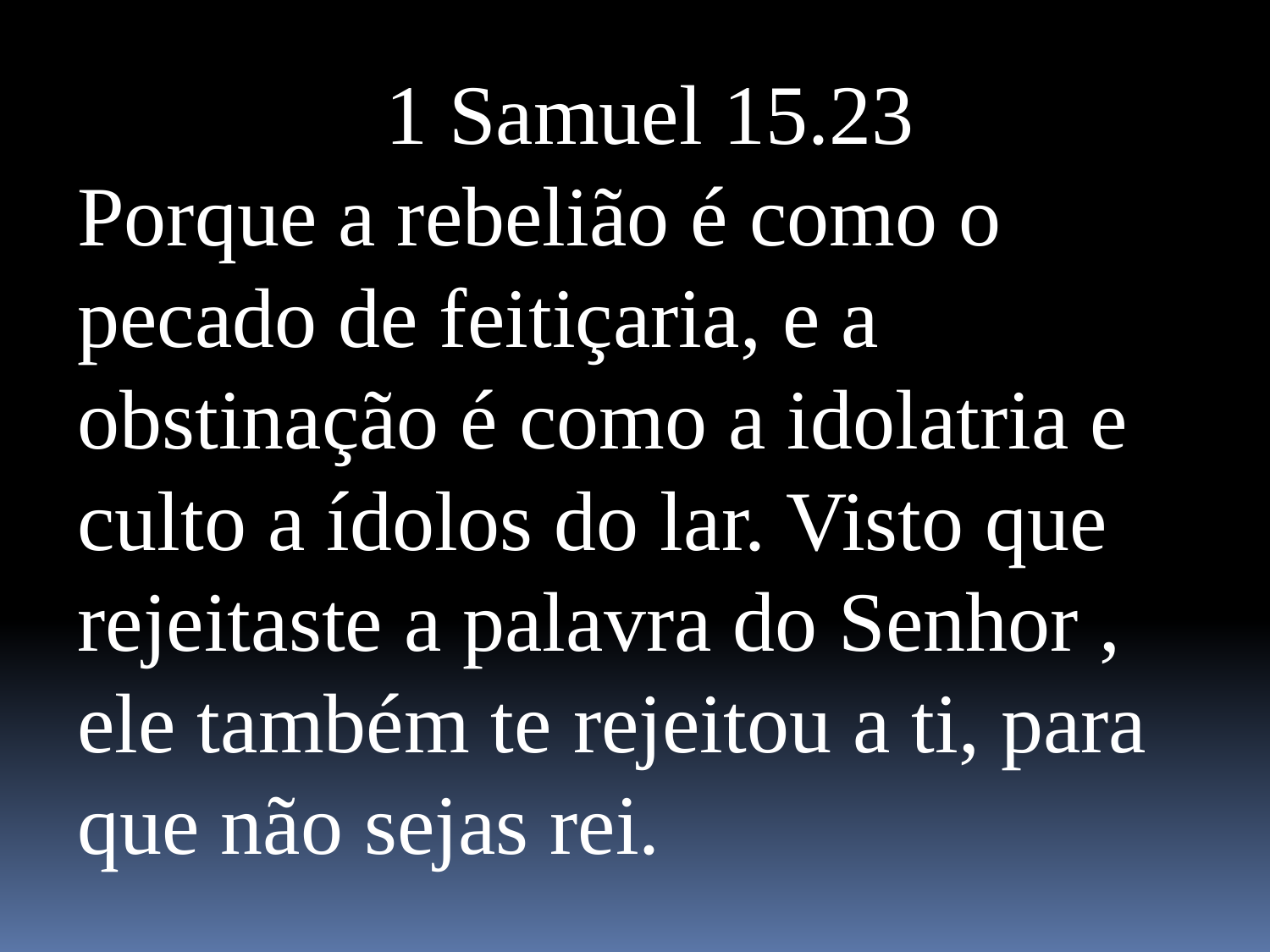

1 Samuel 15.23
Porque a rebelião é como o pecado de feitiçaria, e a obstinação é como a idolatria e culto a ídolos do lar. Visto que rejeitaste a palavra do Senhor , ele também te rejeitou a ti, para que não sejas rei.